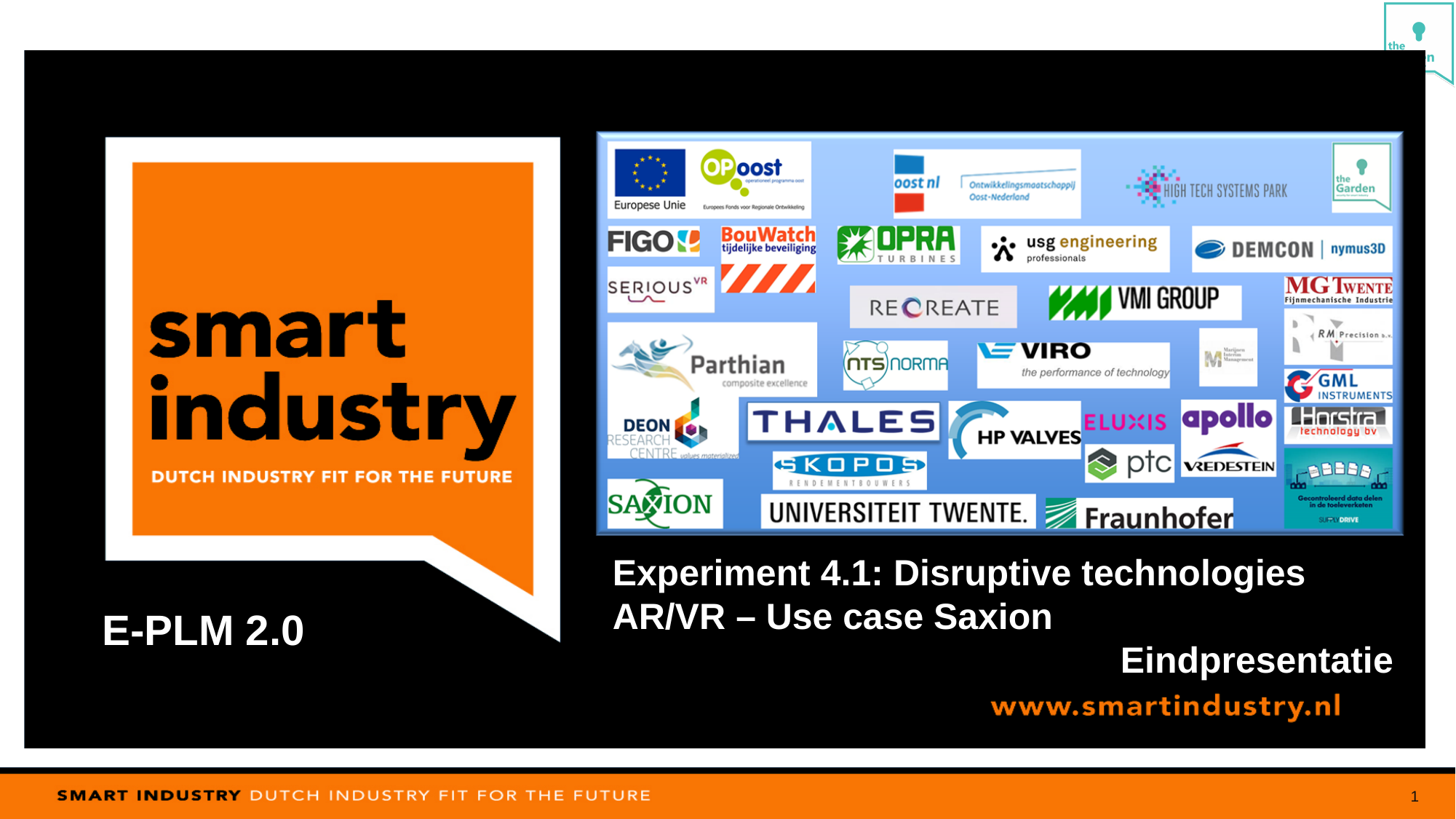

Experiment 4.1: Disruptive technologies AR/VR – Use case Saxion
Eindpresentatie
E-PLM 2.0